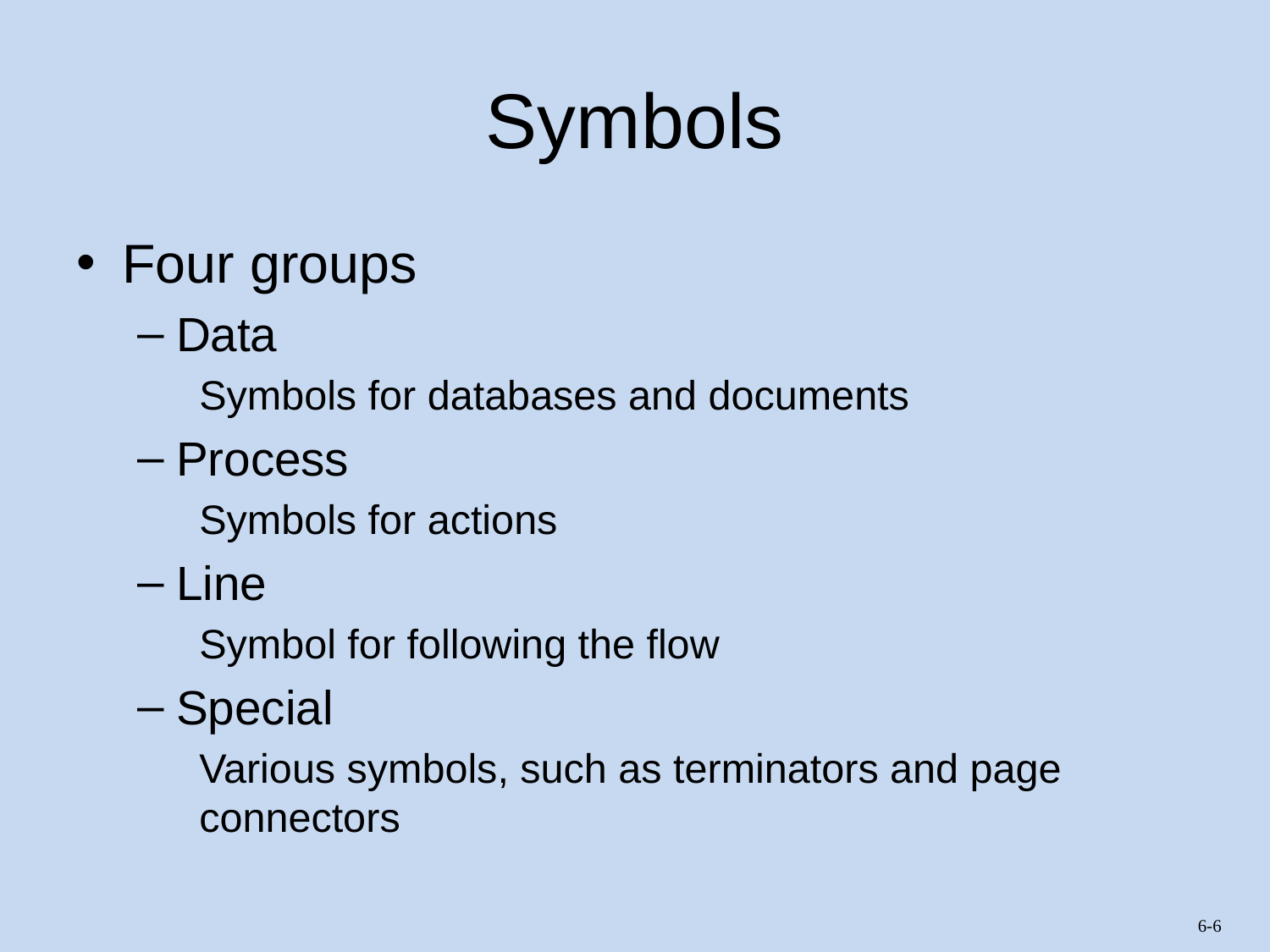

# Symbols
Four groups
Data
Symbols for databases and documents
Process
Symbols for actions
Line
Symbol for following the flow
Special
Various symbols, such as terminators and page connectors